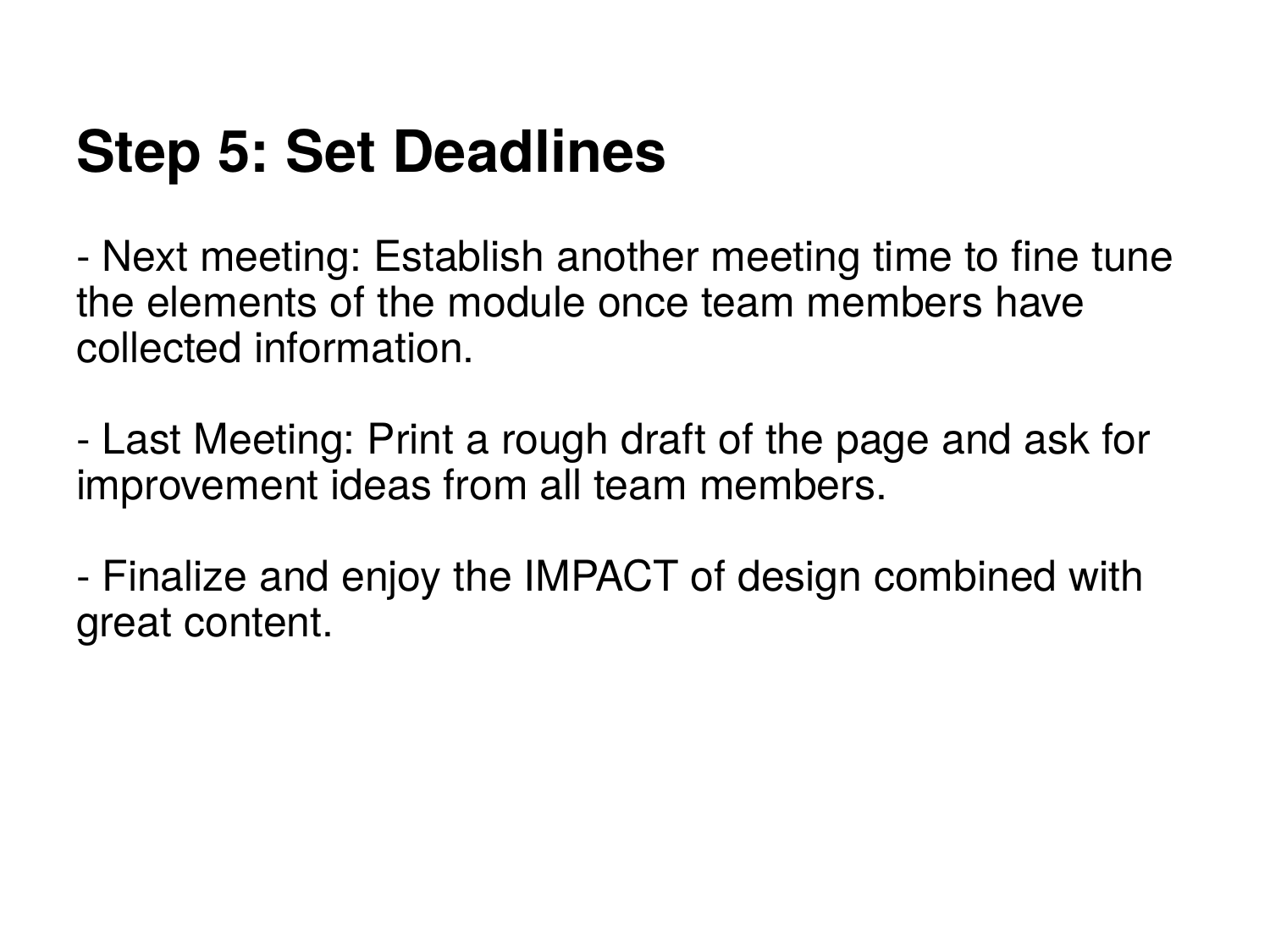

# Step 5: Set Deadlines
- Next meeting: Establish another meeting time to fine tune the elements of the module once team members have collected information.

- Last Meeting: Print a rough draft of the page and ask for improvement ideas from all team members.

- Finalize and enjoy the IMPACT of design combined with great content.